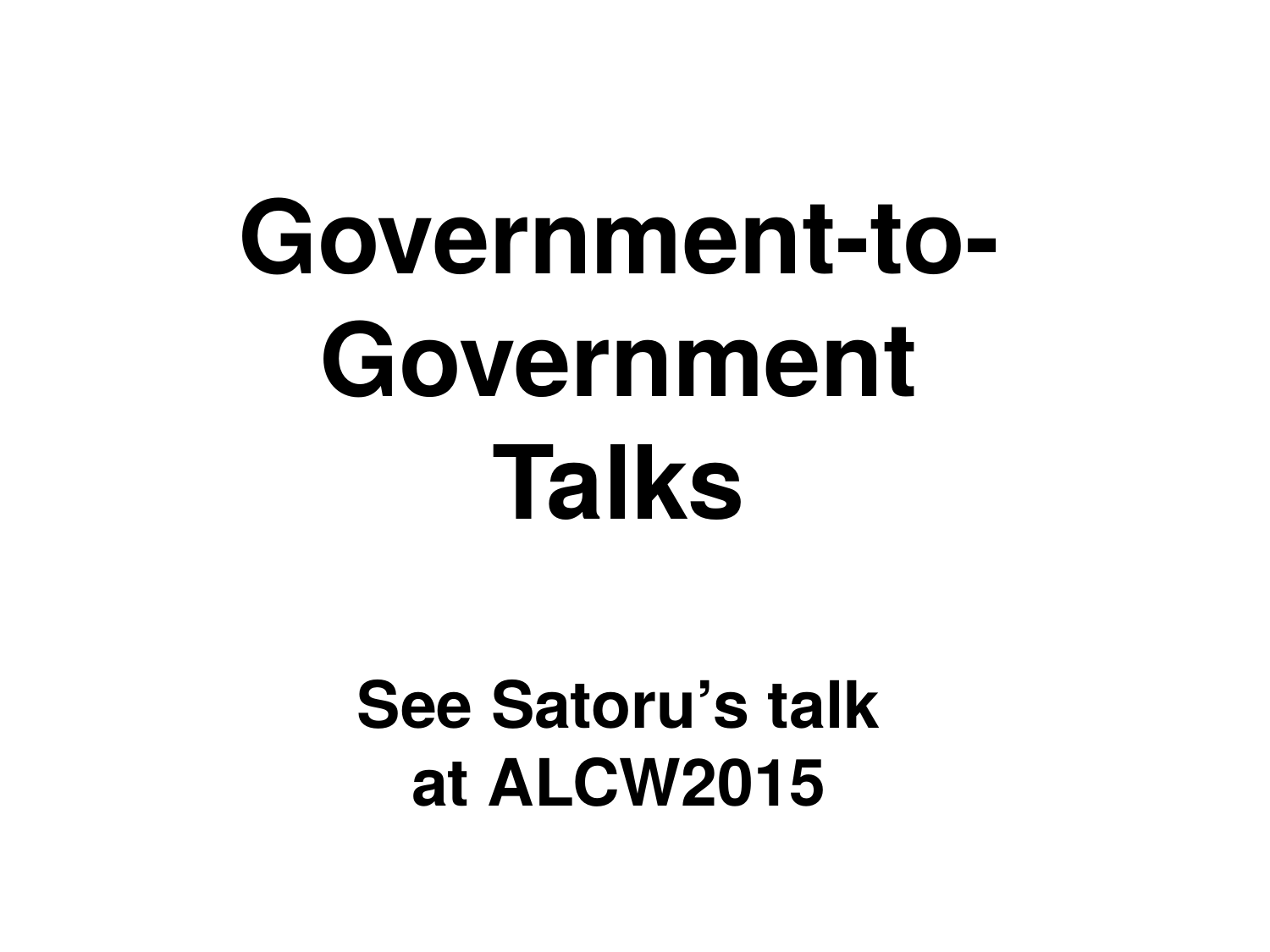

# Government-to-Government
Talks

See Satoru’s talk
at ALCW2015